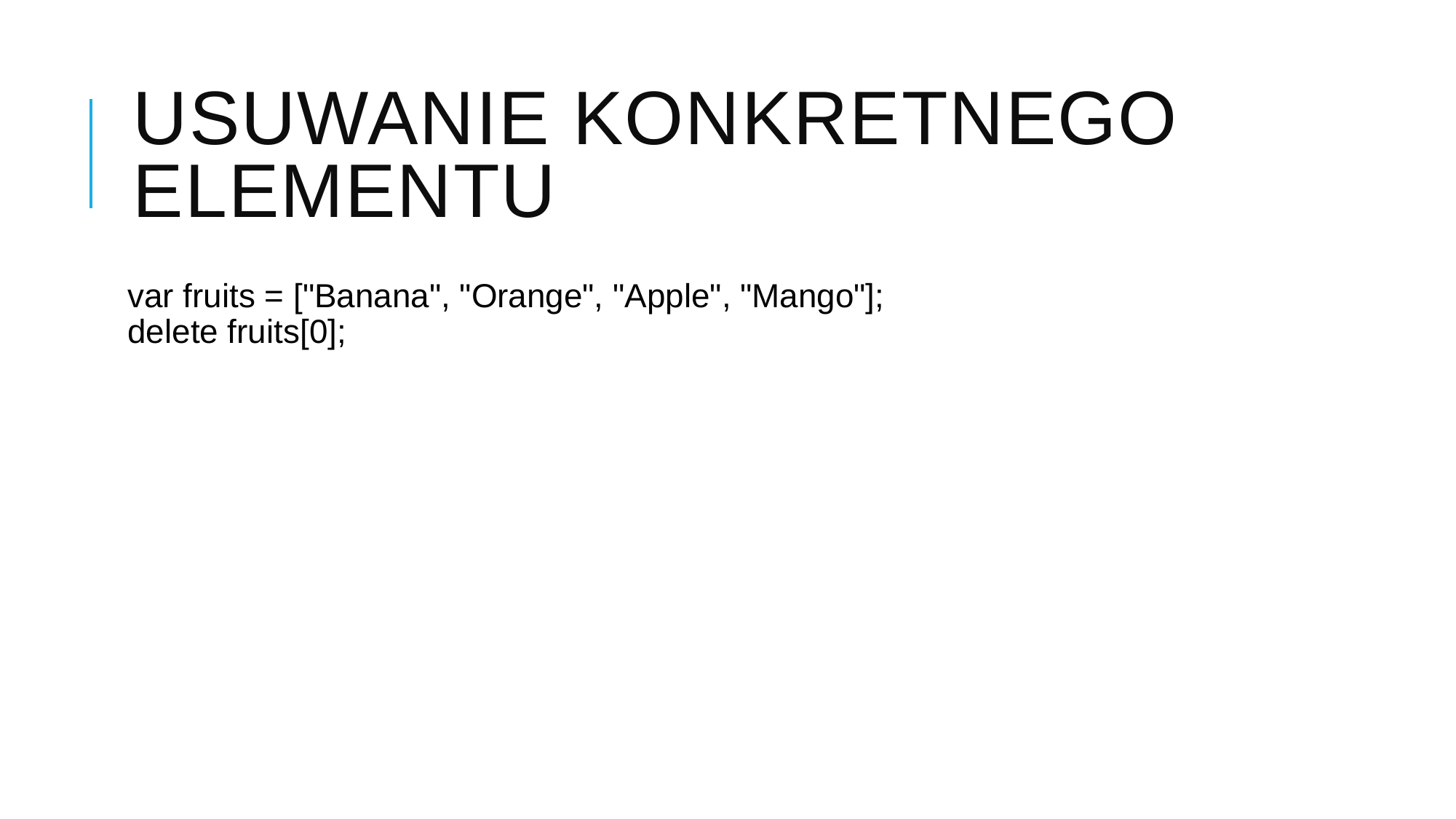

# Usuwanie konkretnego elementu
var fruits = ["Banana", "Orange", "Apple", "Mango"];
delete fruits[0];